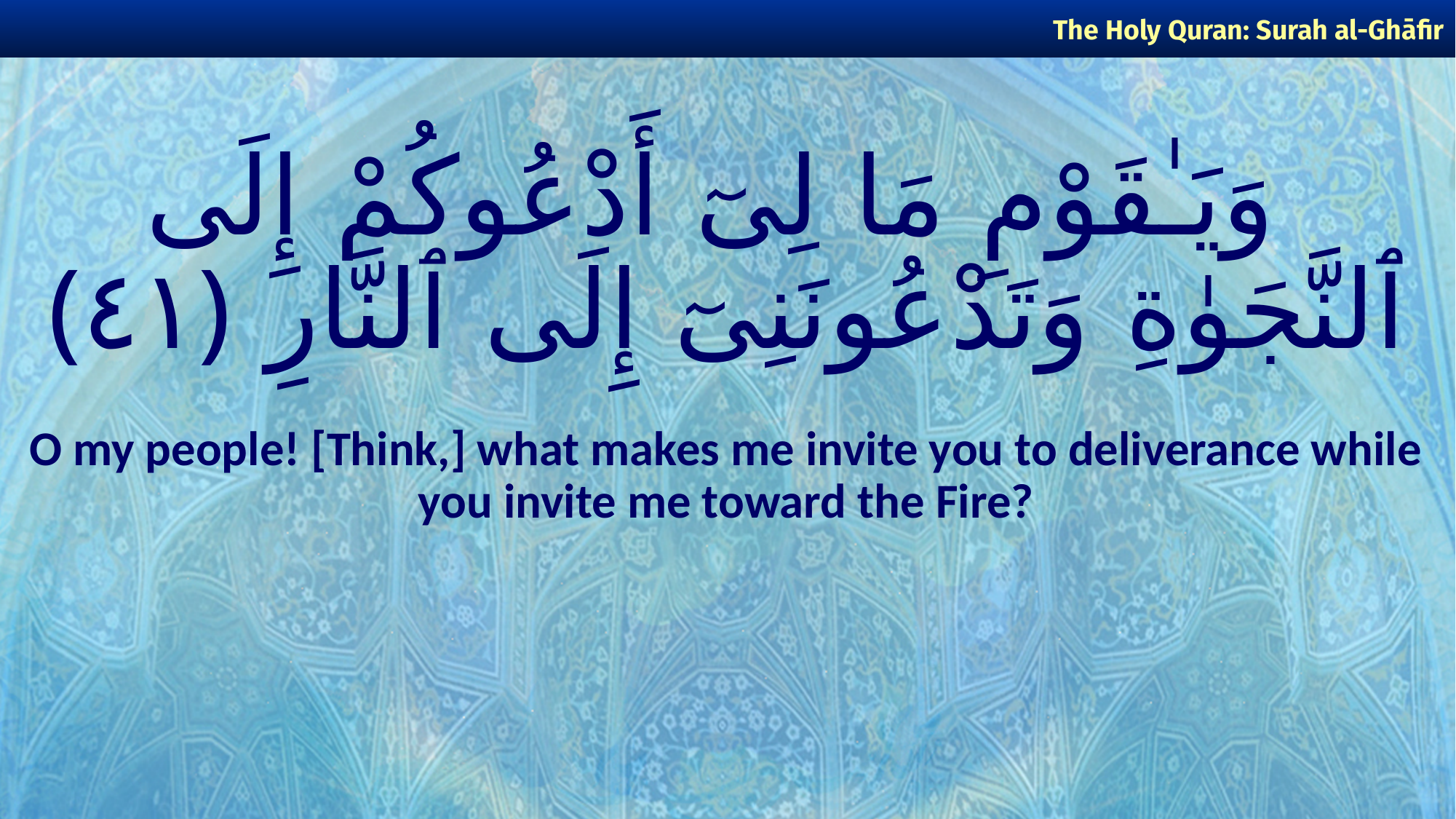

The Holy Quran: Surah al-Ghāfir
# وَيَـٰقَوْمِ مَا لِىٓ أَدْعُوكُمْ إِلَى ٱلنَّجَوٰةِ وَتَدْعُونَنِىٓ إِلَى ٱلنَّارِ ﴿٤١﴾
O my people! [Think,] what makes me invite you to deliverance while you invite me toward the Fire?